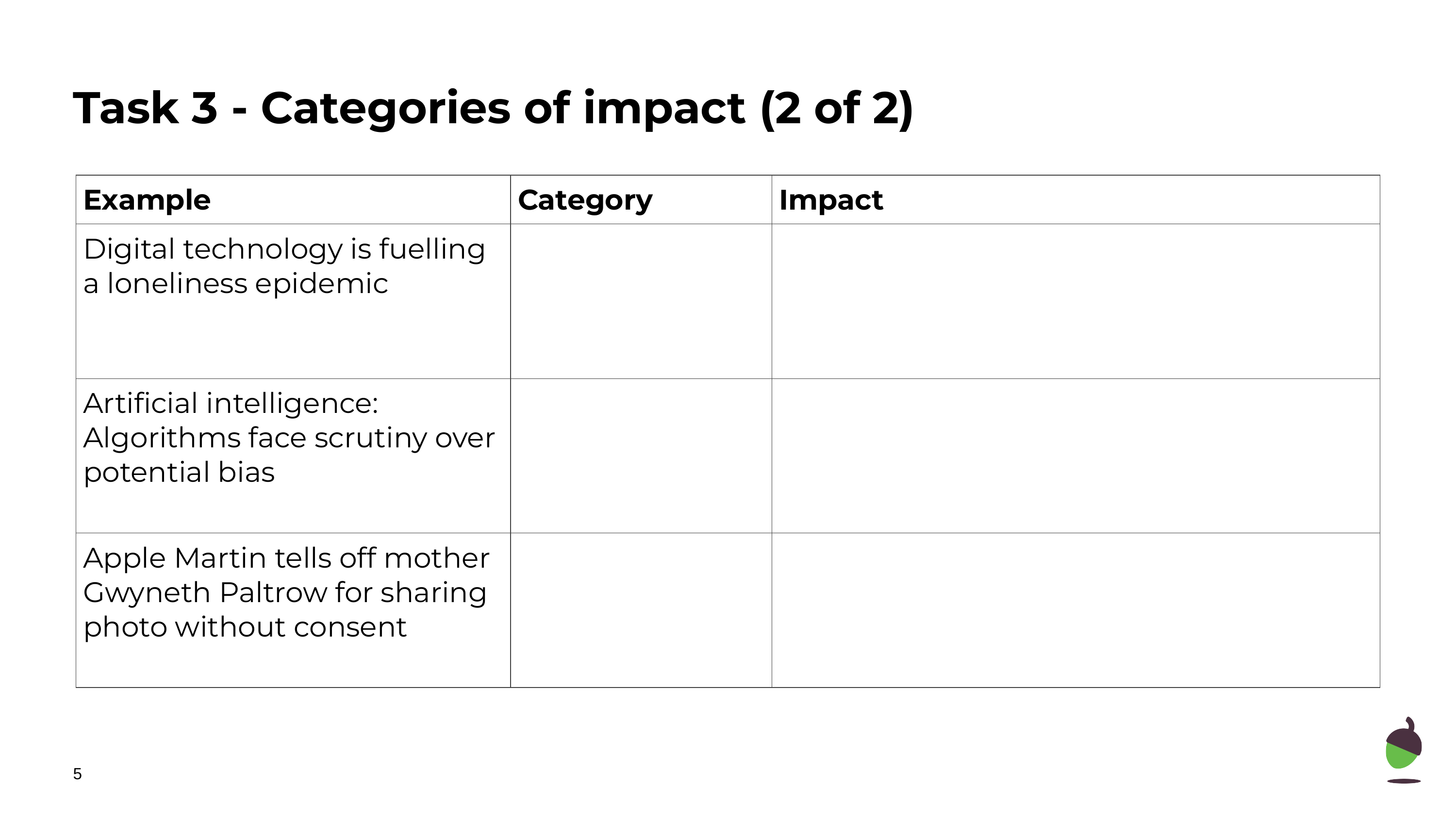

# Task 3 - Categories of impact (2 of 2)
| Example | Category | Impact |
| --- | --- | --- |
| Digital technology is fuelling a loneliness epidemic |  |  |
| Artificial intelligence: Algorithms face scrutiny over potential bias |  |  |
| Apple Martin tells off mother Gwyneth Paltrow for sharing photo without consent |  |  |
5